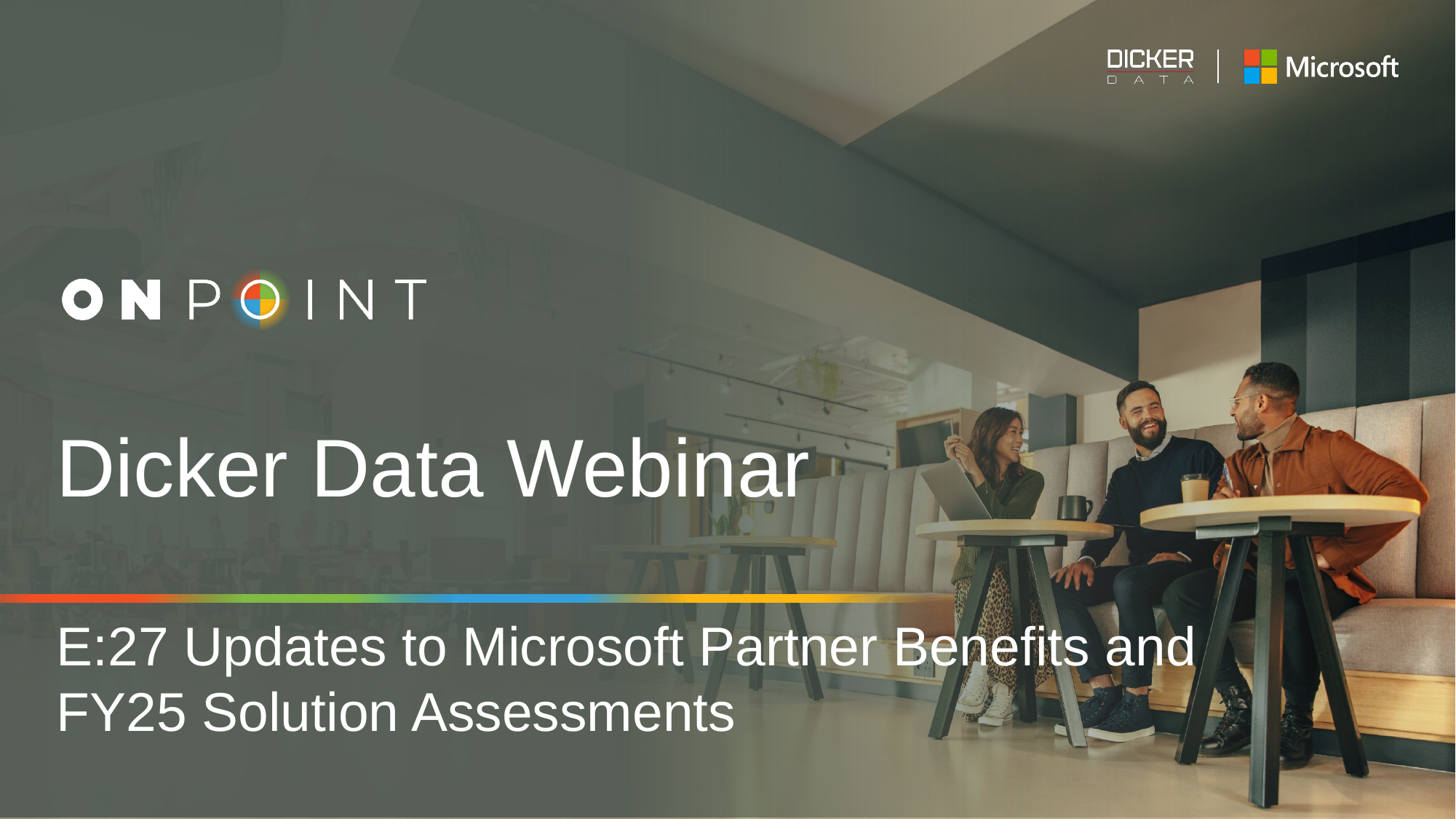

# Dicker Data Webinar E:27 Updates to Microsoft Partner Benefits and FY25 Solution Assessments